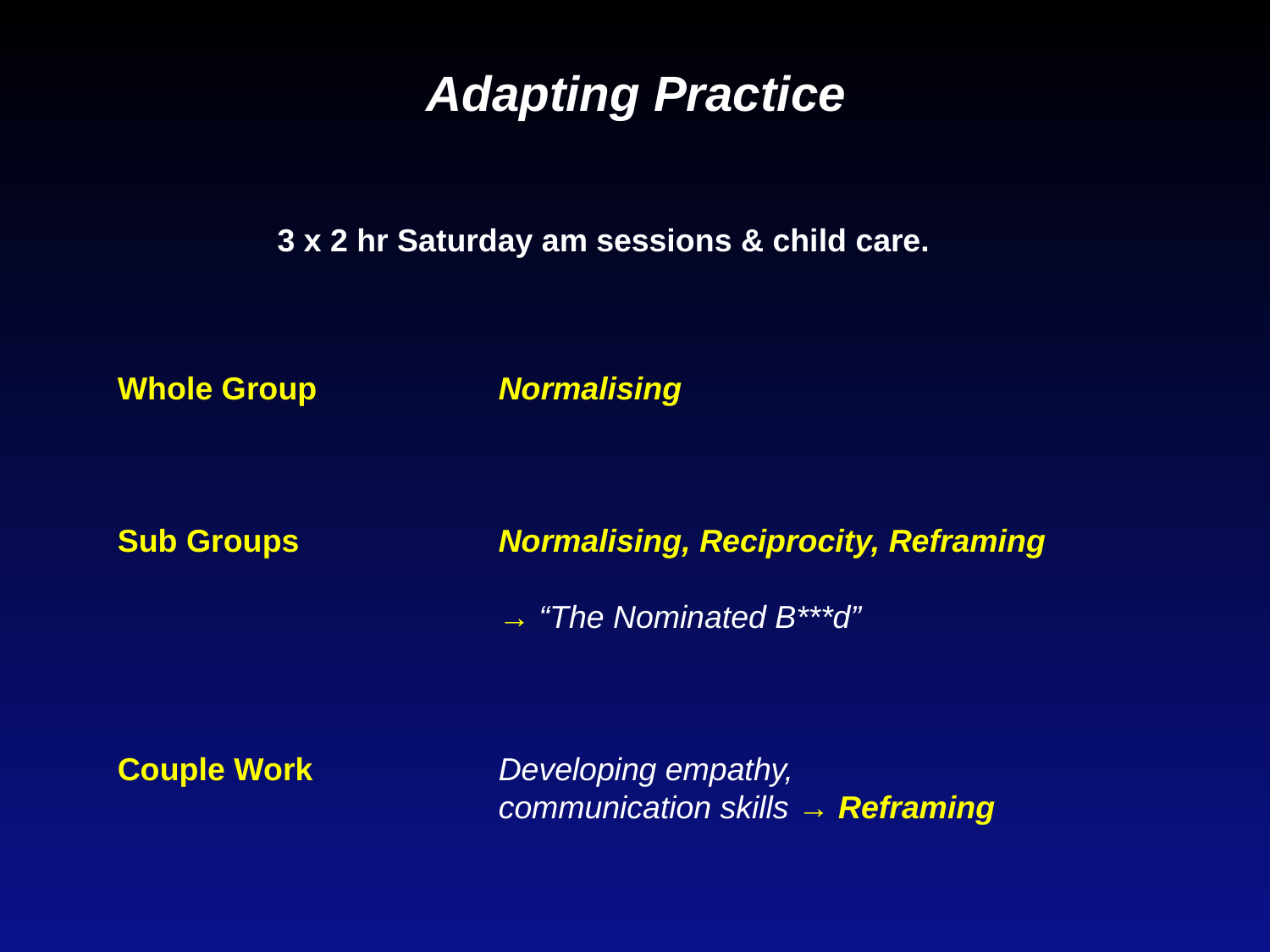

# Adapting Practice

3 x 2 hr Saturday am sessions & child care.

Whole Group 		Normalising

Sub Groups 		Normalising, Reciprocity, Reframing

 			→ “The Nominated B***d”

Couple Work 		Developing empathy,
			communication skills → Reframing